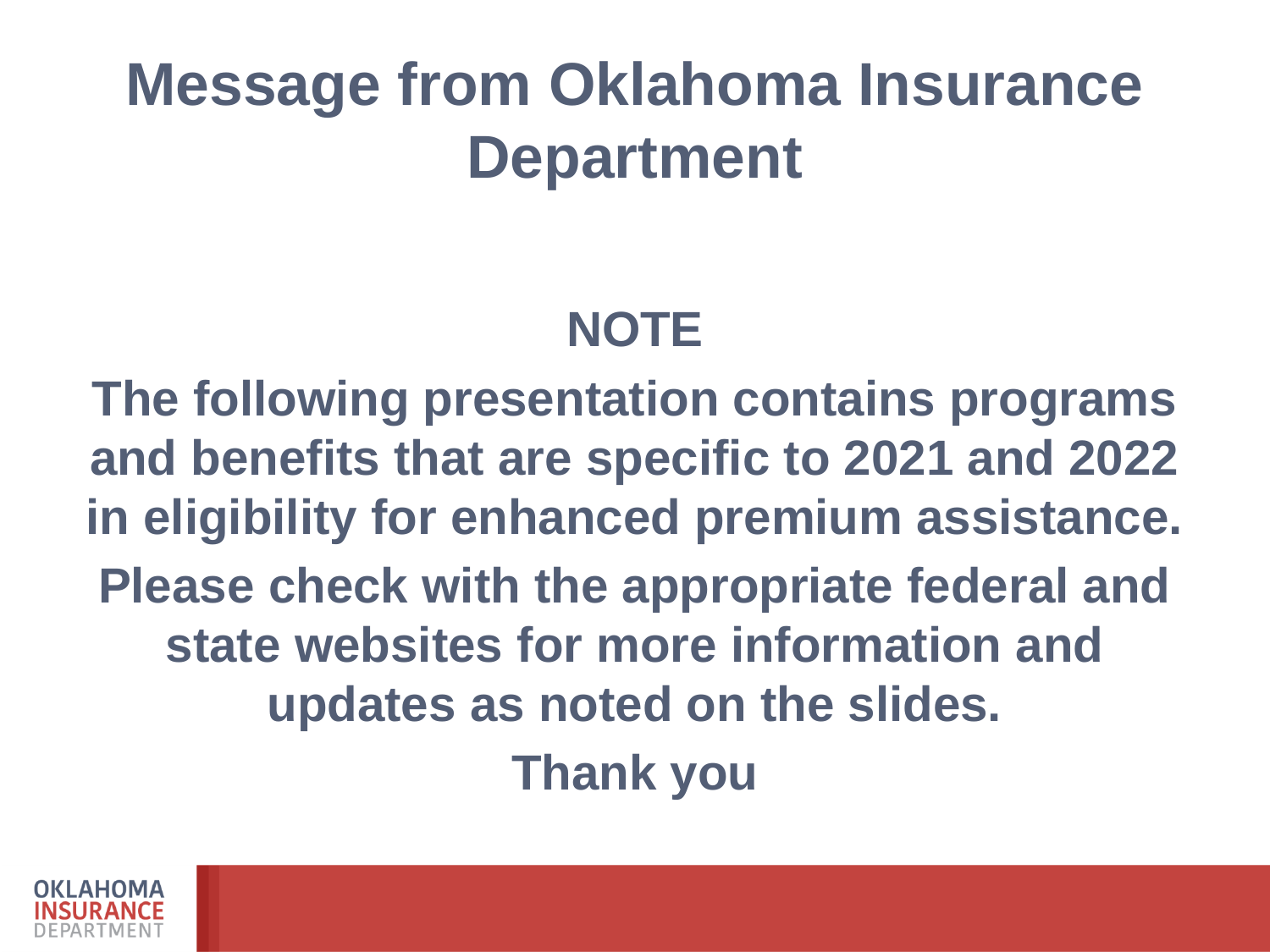

# Message from Oklahoma Insurance Department

NOTE
The following presentation contains programs and benefits that are specific to 2021 and 2022 in eligibility for enhanced premium assistance.
Please check with the appropriate federal and state websites for more information and updates as noted on the slides.
Thank you